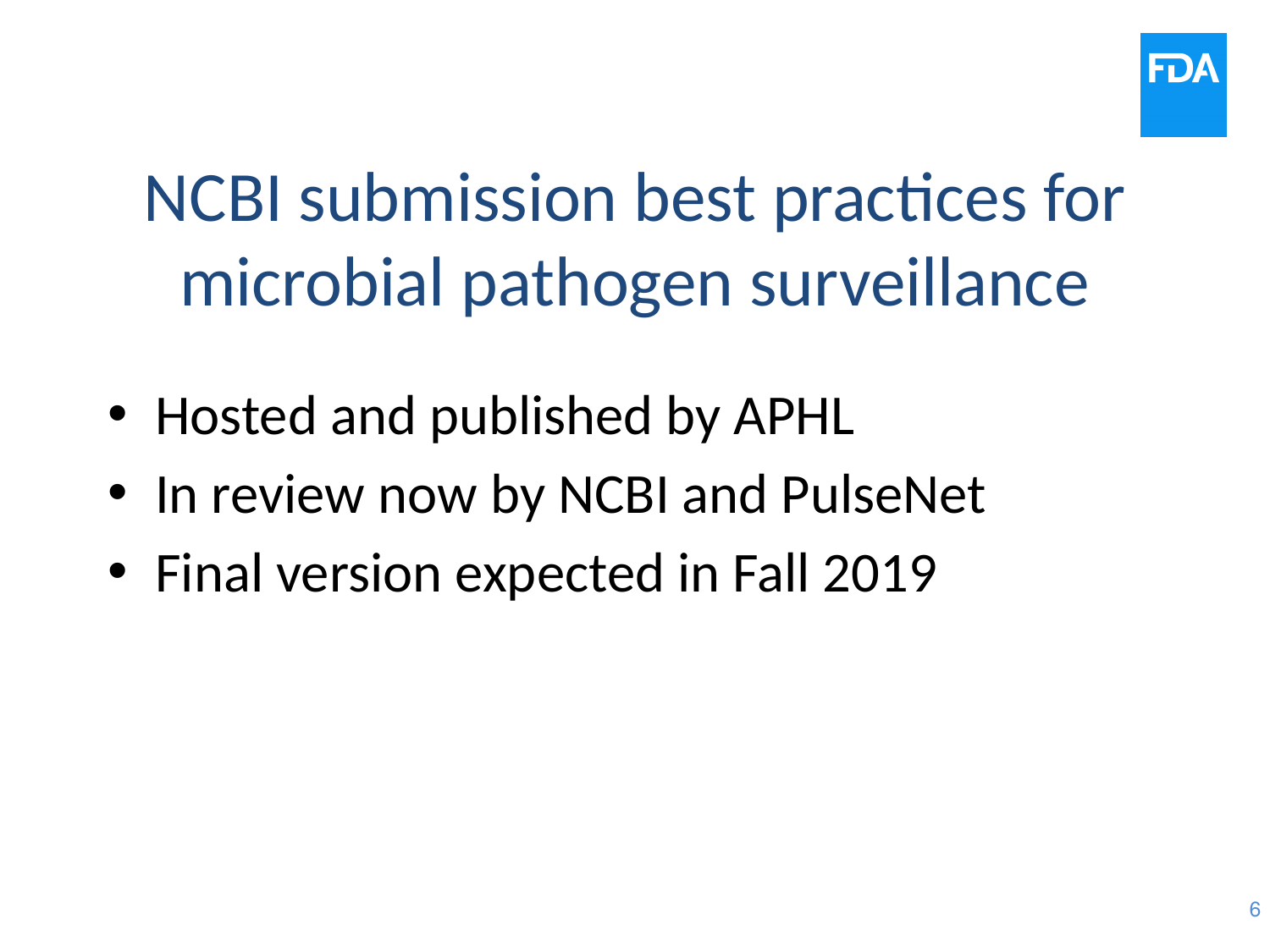

# NCBI submission best practices for microbial pathogen surveillance
Hosted and published by APHL
In review now by NCBI and PulseNet
Final version expected in Fall 2019